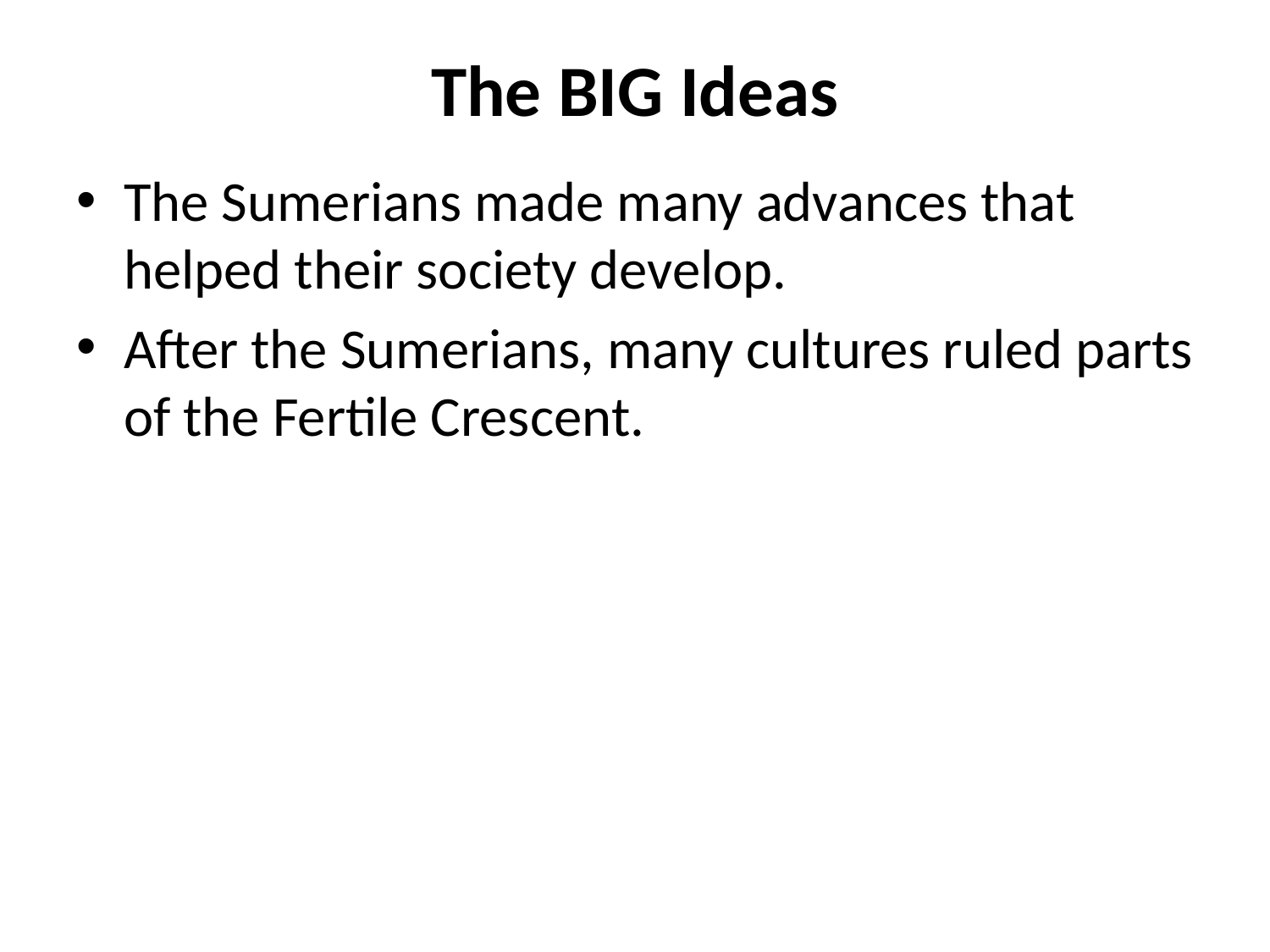

# The BIG Ideas
The Sumerians made many advances that helped their society develop.
After the Sumerians, many cultures ruled parts of the Fertile Crescent.